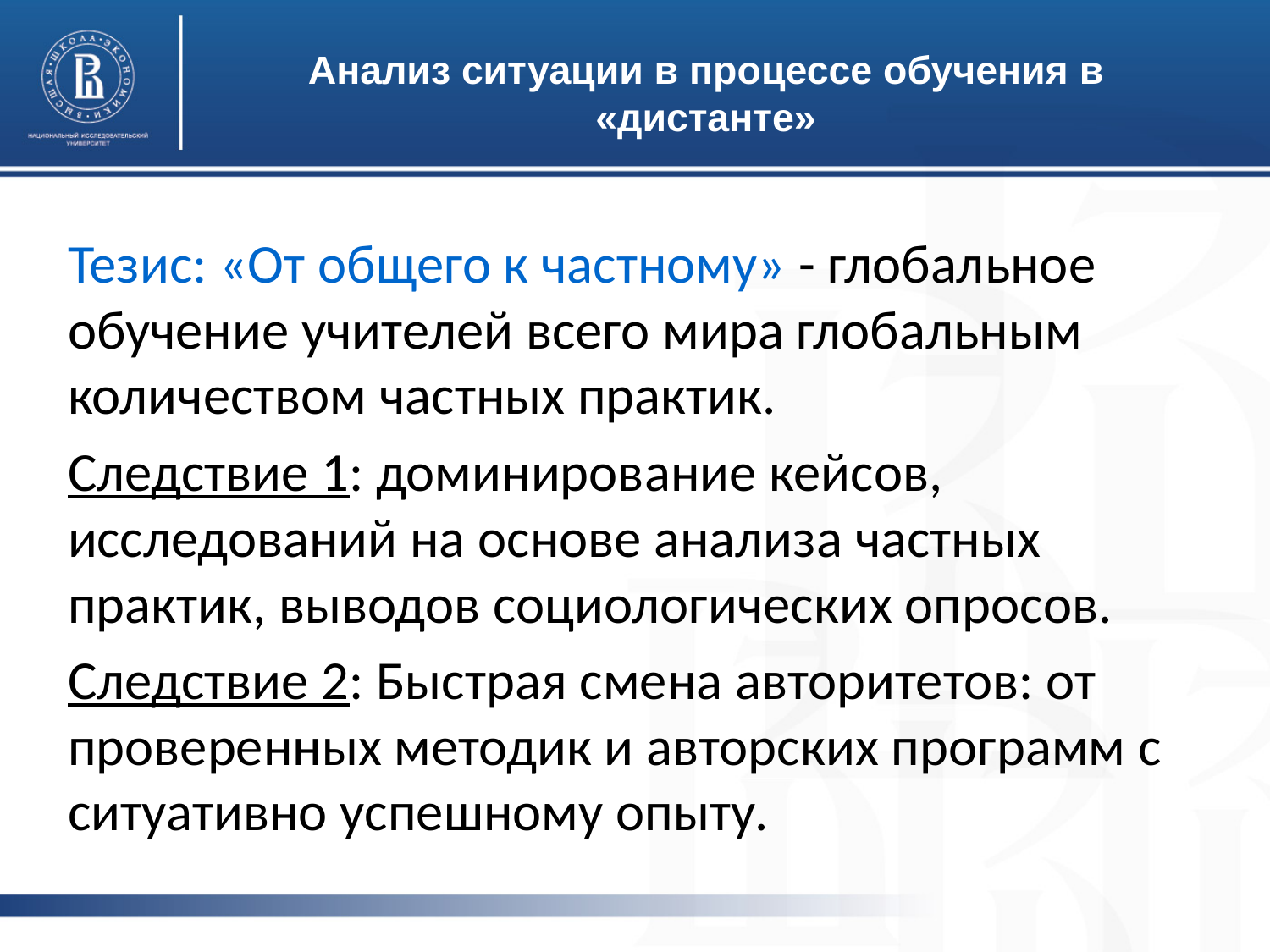

# Анализ ситуации в процессе обучения в «дистанте»
Тезис: «От общего к частному» - глобальное обучение учителей всего мира глобальным количеством частных практик.
Следствие 1: доминирование кейсов, исследований на основе анализа частных практик, выводов социологических опросов.
Следствие 2: Быстрая смена авторитетов: от проверенных методик и авторских программ с ситуативно успешному опыту.